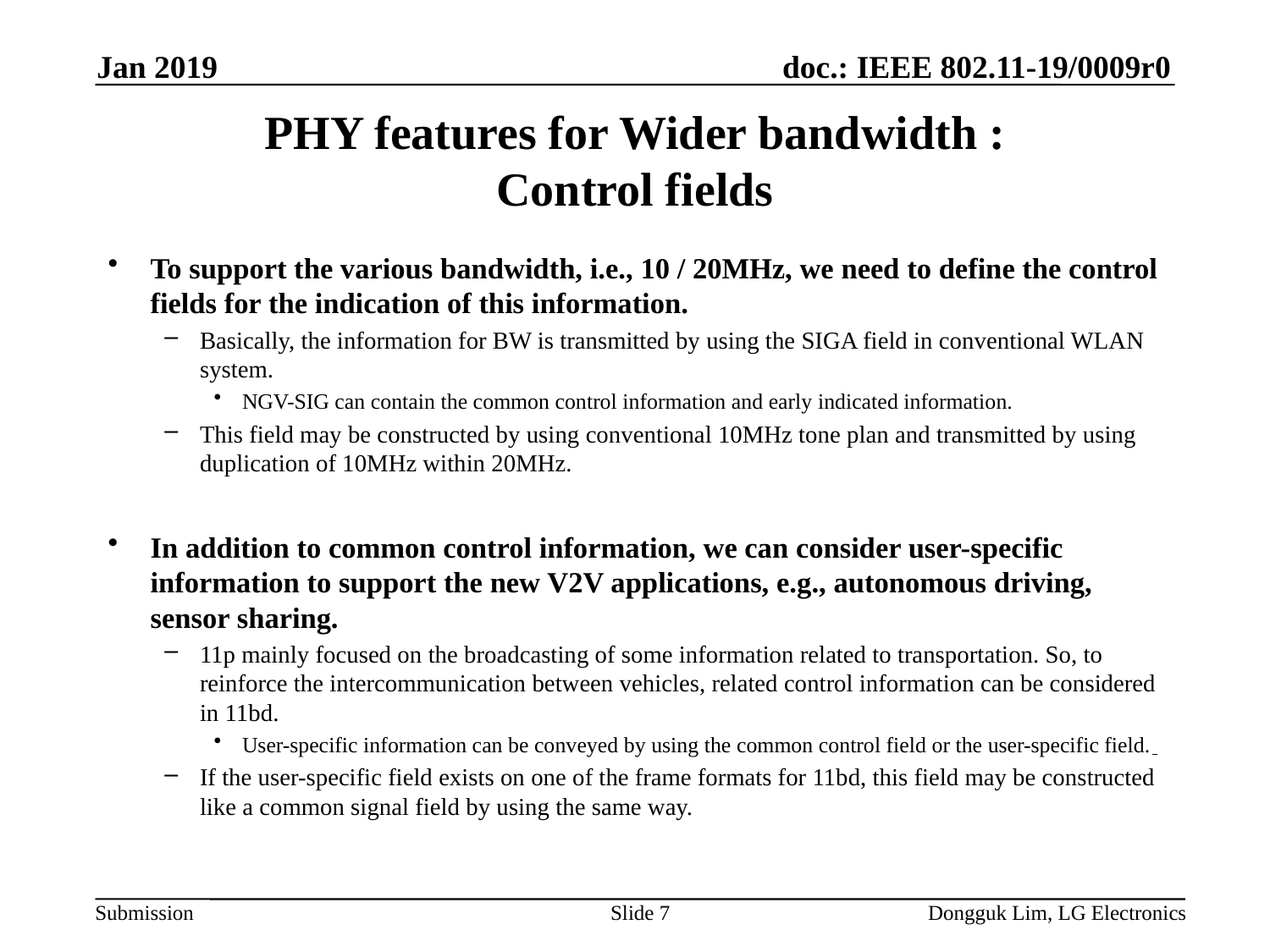

Jan 2019
# PHY features for Wider bandwidth : Control fields
To support the various bandwidth, i.e., 10 / 20MHz, we need to define the control fields for the indication of this information.
Basically, the information for BW is transmitted by using the SIGA field in conventional WLAN system.
NGV-SIG can contain the common control information and early indicated information.
This field may be constructed by using conventional 10MHz tone plan and transmitted by using duplication of 10MHz within 20MHz.

In addition to common control information, we can consider user-specific information to support the new V2V applications, e.g., autonomous driving, sensor sharing.
11p mainly focused on the broadcasting of some information related to transportation. So, to reinforce the intercommunication between vehicles, related control information can be considered in 11bd.
User-specific information can be conveyed by using the common control field or the user-specific field.
If the user-specific field exists on one of the frame formats for 11bd, this field may be constructed like a common signal field by using the same way.
Slide 7
Dongguk Lim, LG Electronics